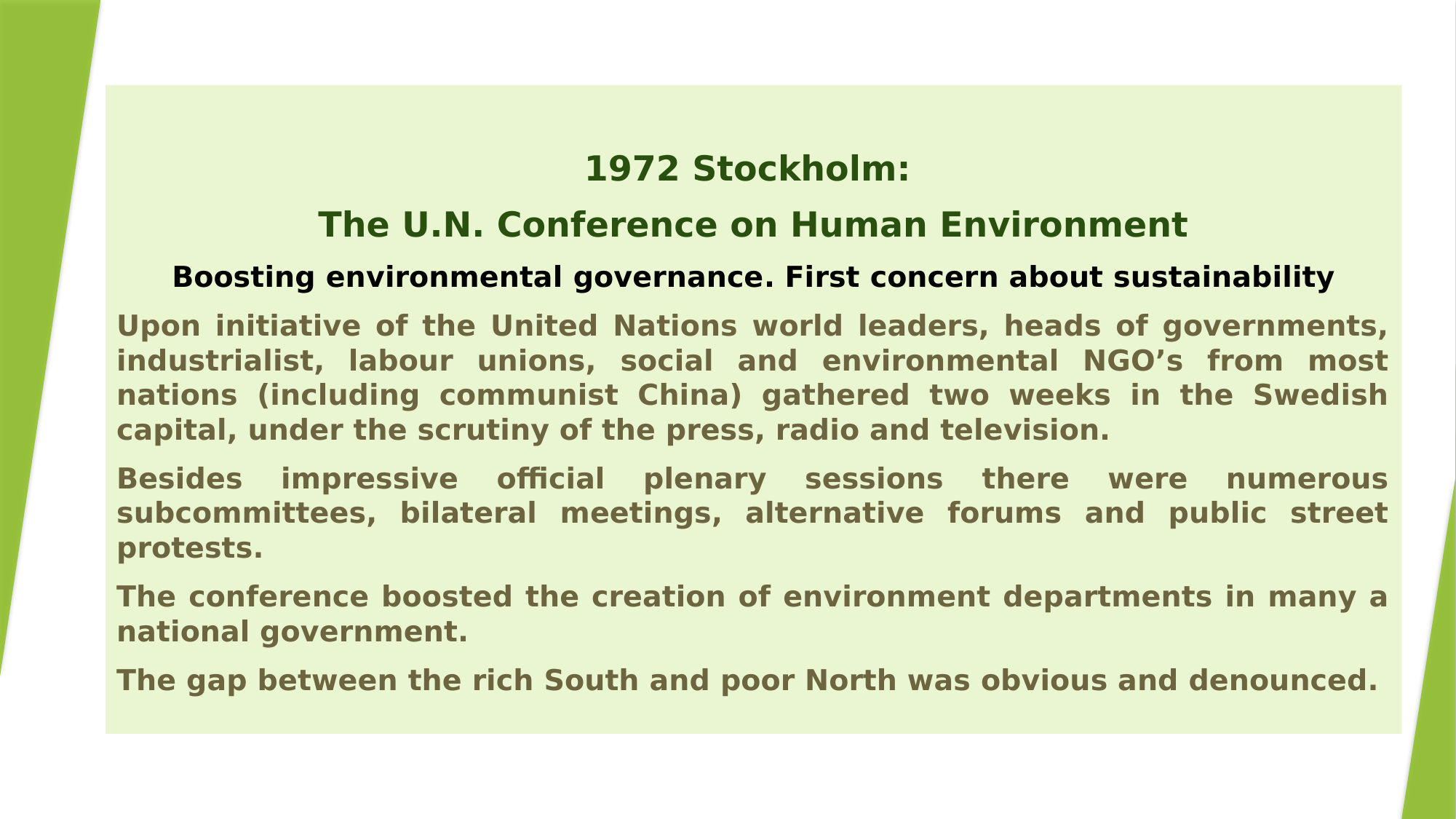

#

1972 Stockholm:
The U.N. Conference on Human Environment
Boosting environmental governance. First concern about sustainability
Upon initiative of the United Nations world leaders, heads of governments, industrialist, labour unions, social and environmental NGO’s from most nations (including communist China) gathered two weeks in the Swedish capital, under the scrutiny of the press, radio and television.
Besides impressive official plenary sessions there were numerous subcommittees, bilateral meetings, alternative forums and public street protests.
The conference boosted the creation of environment departments in many a national government.
The gap between the rich South and poor North was obvious and denounced.